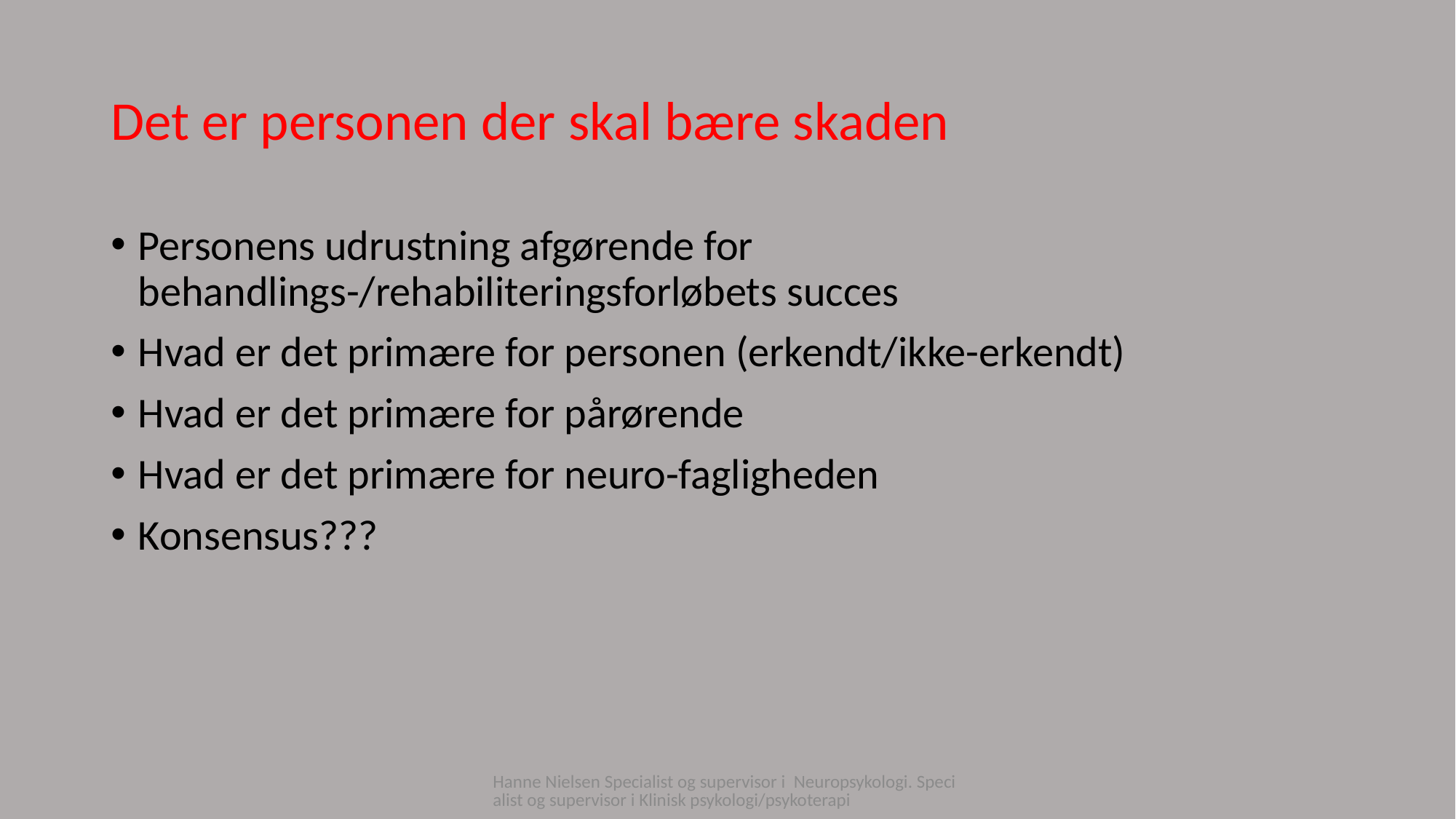

# Det er personen der skal bære skaden
Personens udrustning afgørende for behandlings-/rehabiliteringsforløbets succes
Hvad er det primære for personen (erkendt/ikke-erkendt)
Hvad er det primære for pårørende
Hvad er det primære for neuro-fagligheden
Konsensus???

Hanne Nielsen Specialist og supervisor i  Neuropsykologi. Specialist og supervisor i Klinisk psykologi/psykoterapi